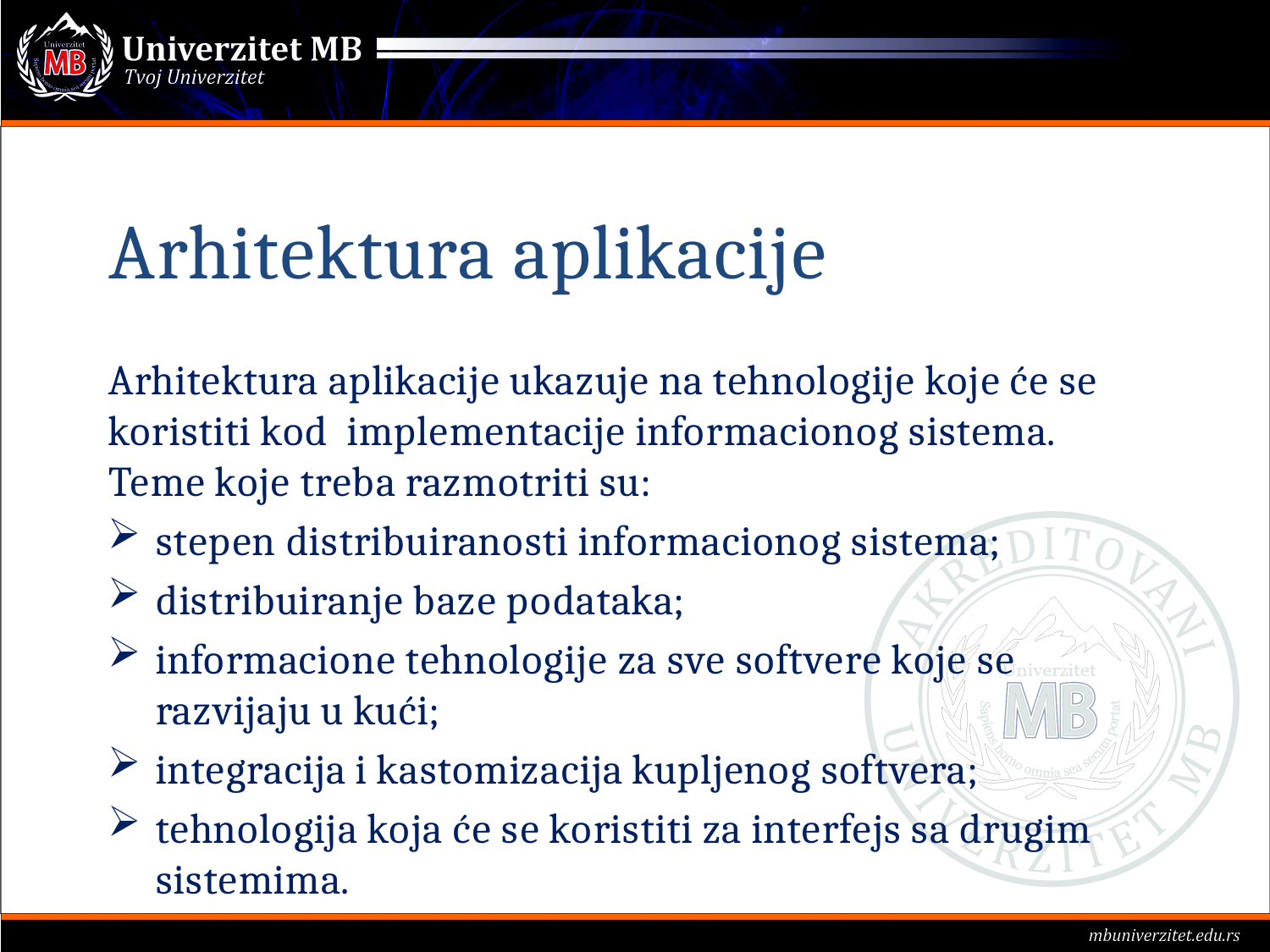

# Arhitektura aplikacije
Arhitektura aplikacije ukazuje na tehnologije koje će se koristiti kod  implementacije informacionog sistema. Teme koje treba razmotriti su:
stepen distribuiranosti informacionog sistema;
distribuiranje baze podataka;
informacione tehnologije za sve softvere koje se razvijaju u kući;
integracija i kastomizacija kupljenog softvera;
tehnologija koja će se koristiti za interfejs sa drugim sistemima.